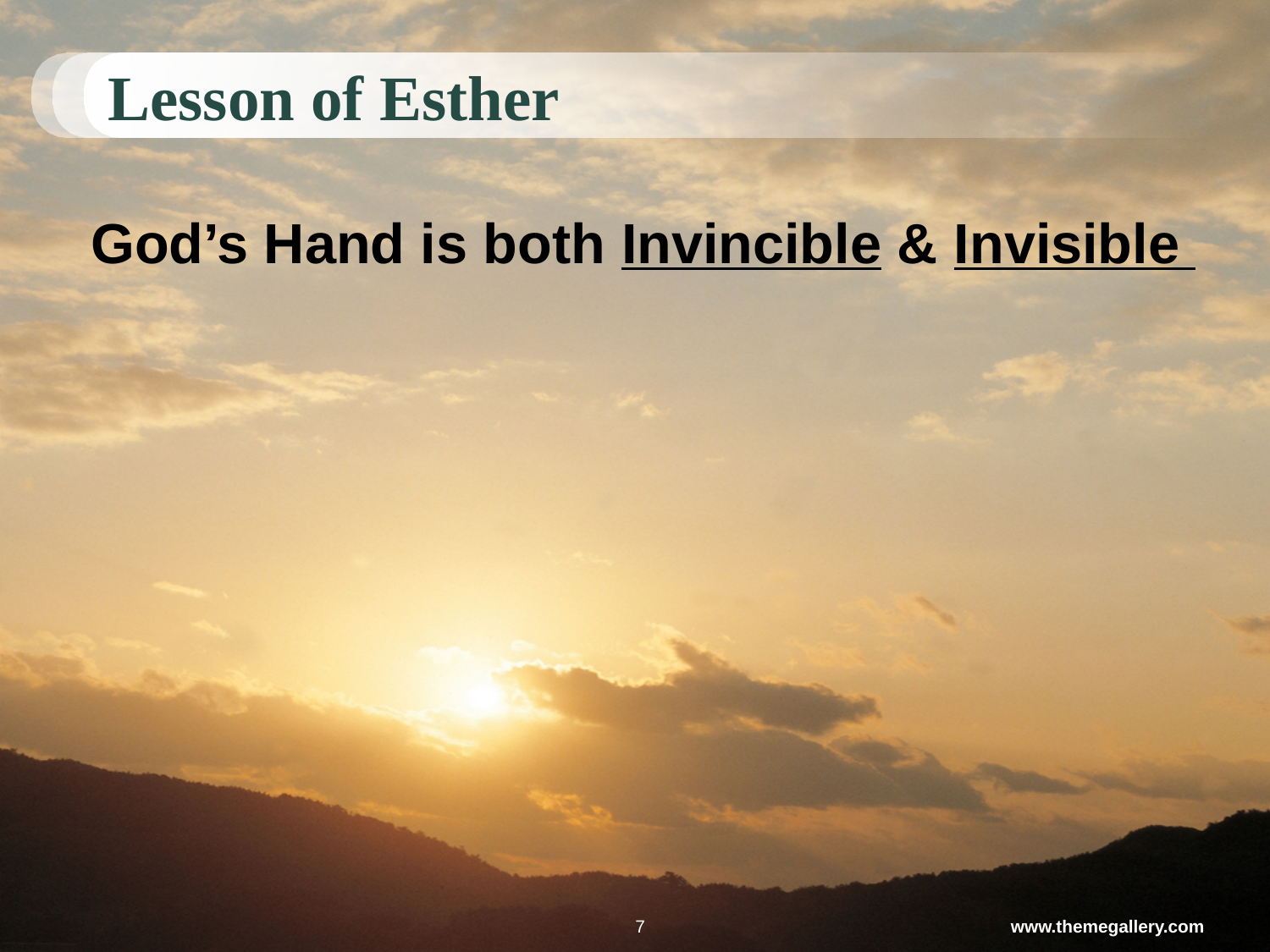

# Lesson of Esther
God’s Hand is both Invincible & Invisible

7
www.themegallery.com